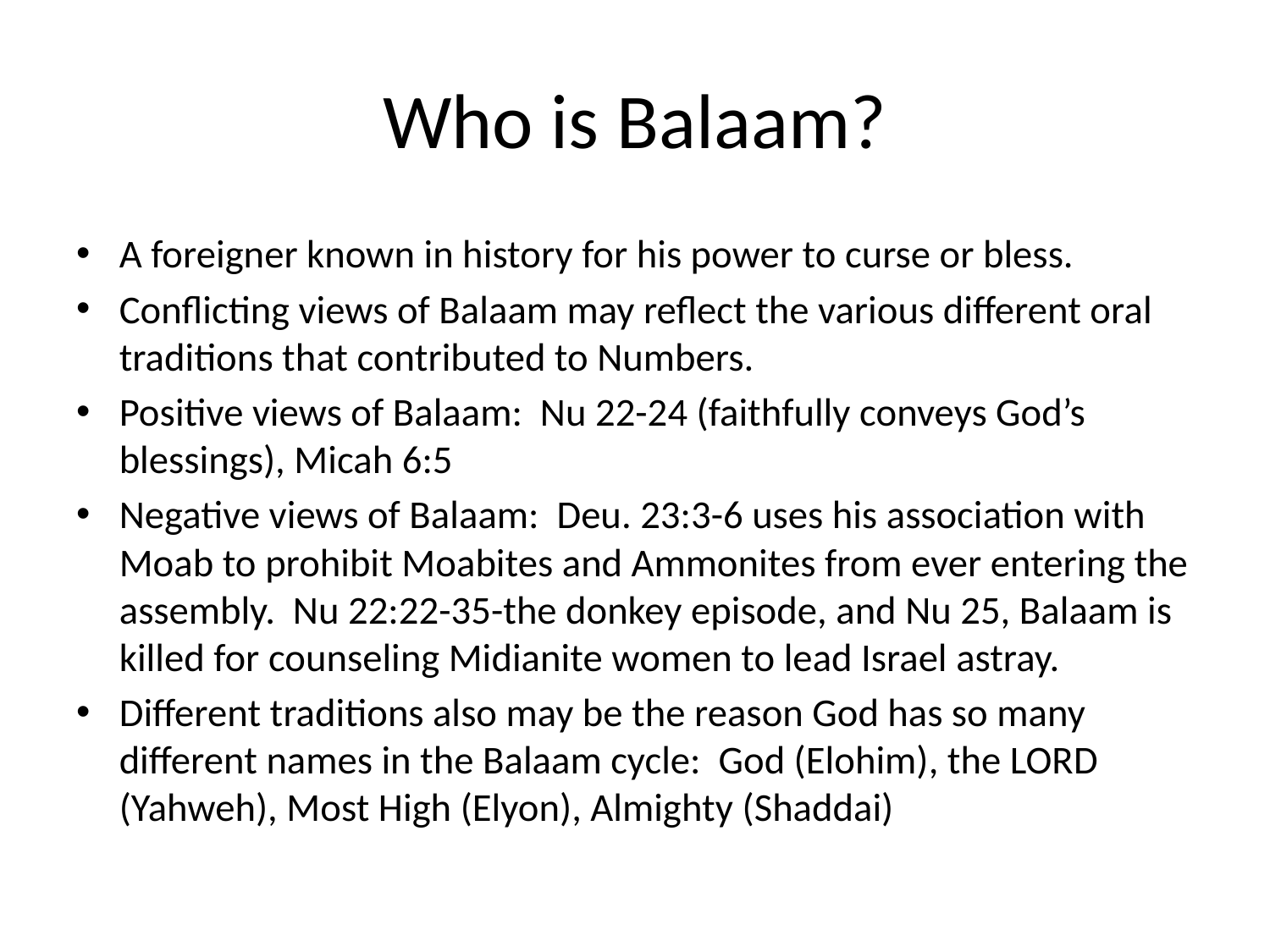

# Who is Balaam?
A foreigner known in history for his power to curse or bless.
Conflicting views of Balaam may reflect the various different oral traditions that contributed to Numbers.
Positive views of Balaam:  Nu 22-24 (faithfully conveys God’s blessings), Micah 6:5
Negative views of Balaam:  Deu. 23:3-6 uses his association with Moab to prohibit Moabites and Ammonites from ever entering the assembly.  Nu 22:22-35-the donkey episode, and Nu 25, Balaam is killed for counseling Midianite women to lead Israel astray.
Different traditions also may be the reason God has so many different names in the Balaam cycle:  God (Elohim), the LORD (Yahweh), Most High (Elyon), Almighty (Shaddai)